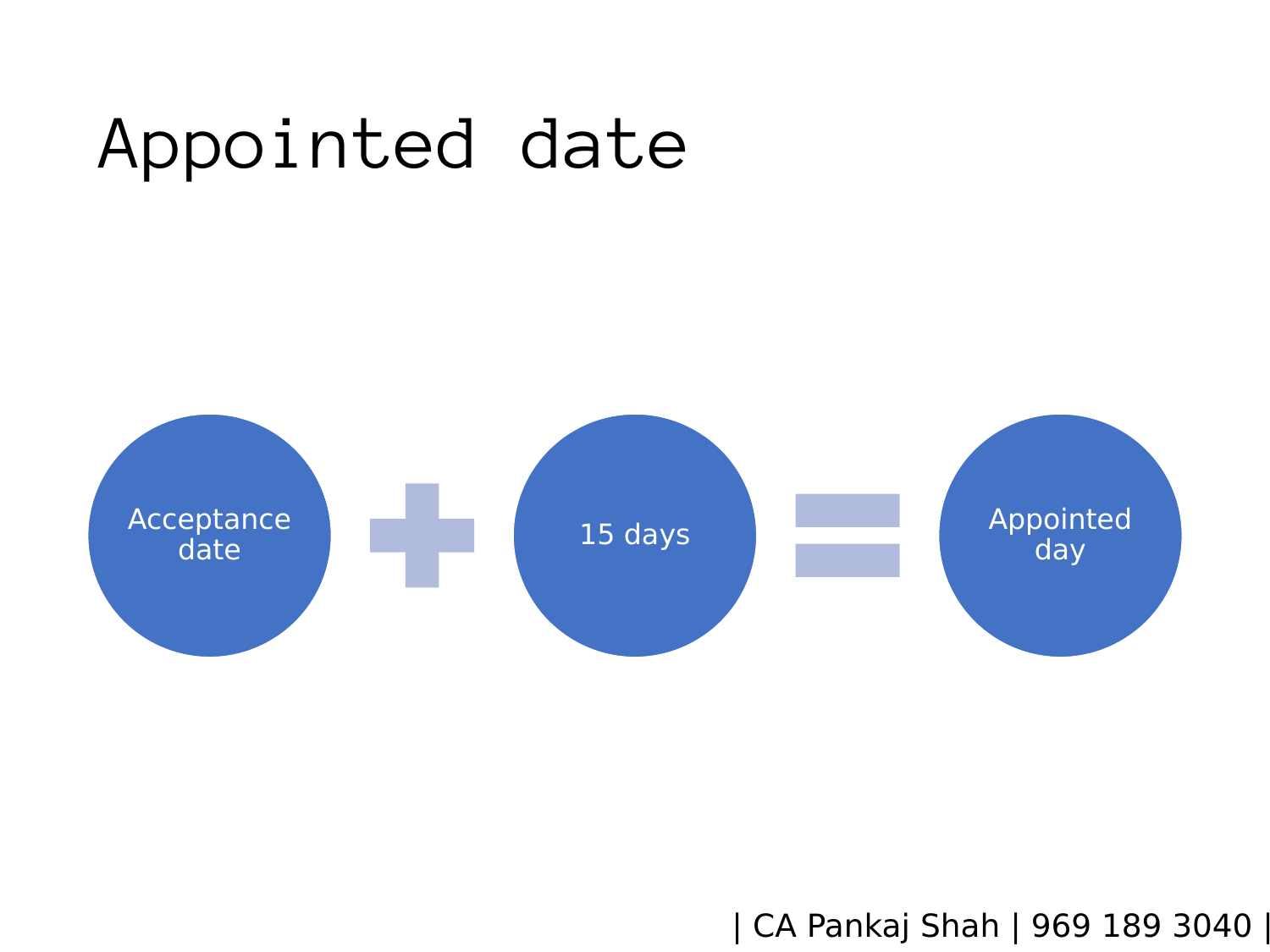

# Appointed date
Acceptance date

15 days

Appointed day
| CA Pankaj Shah | 969 189 3040 |